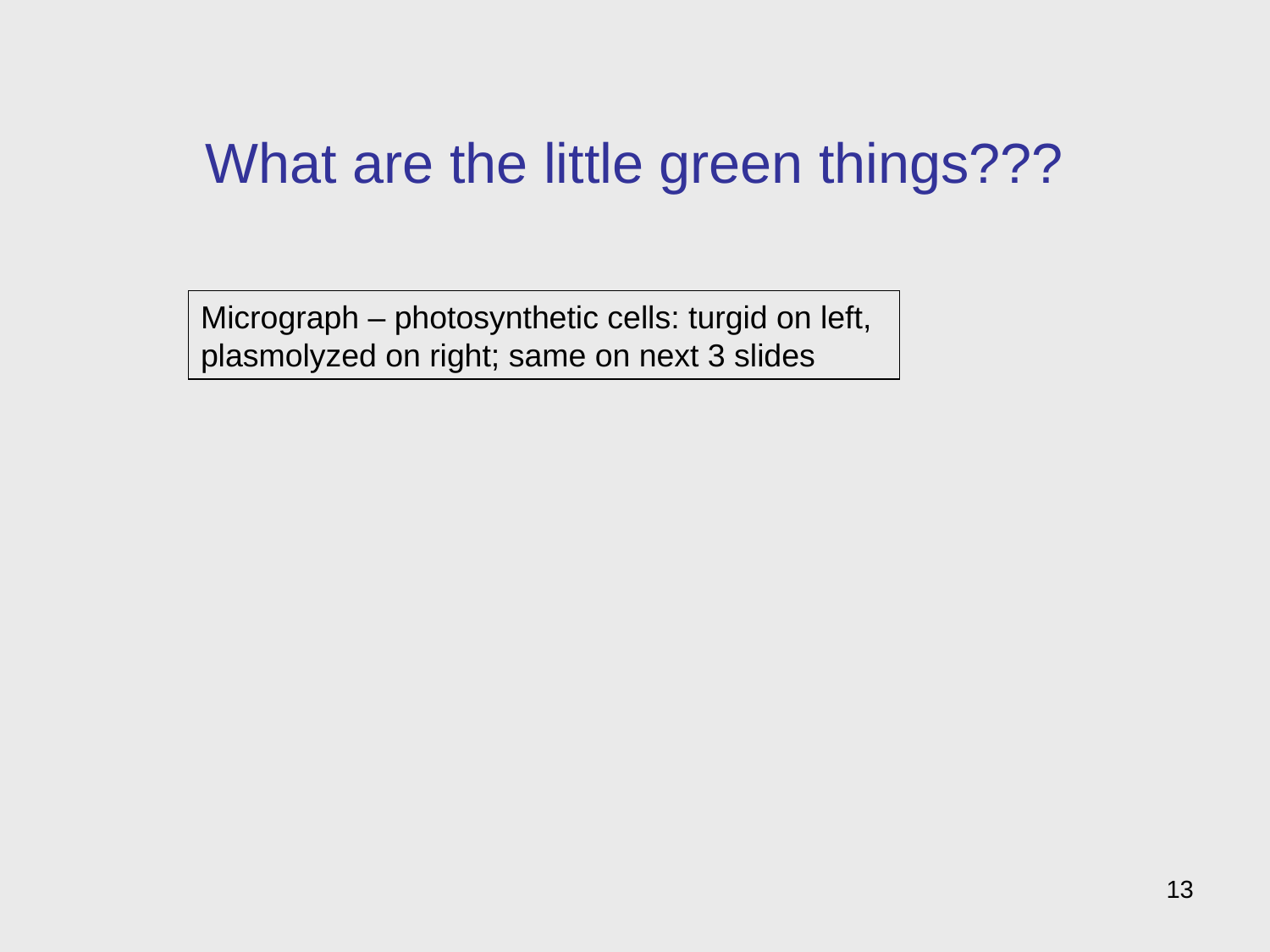

What are the little green things???
Micrograph – photosynthetic cells: turgid on left, plasmolyzed on right; same on next 3 slides
13